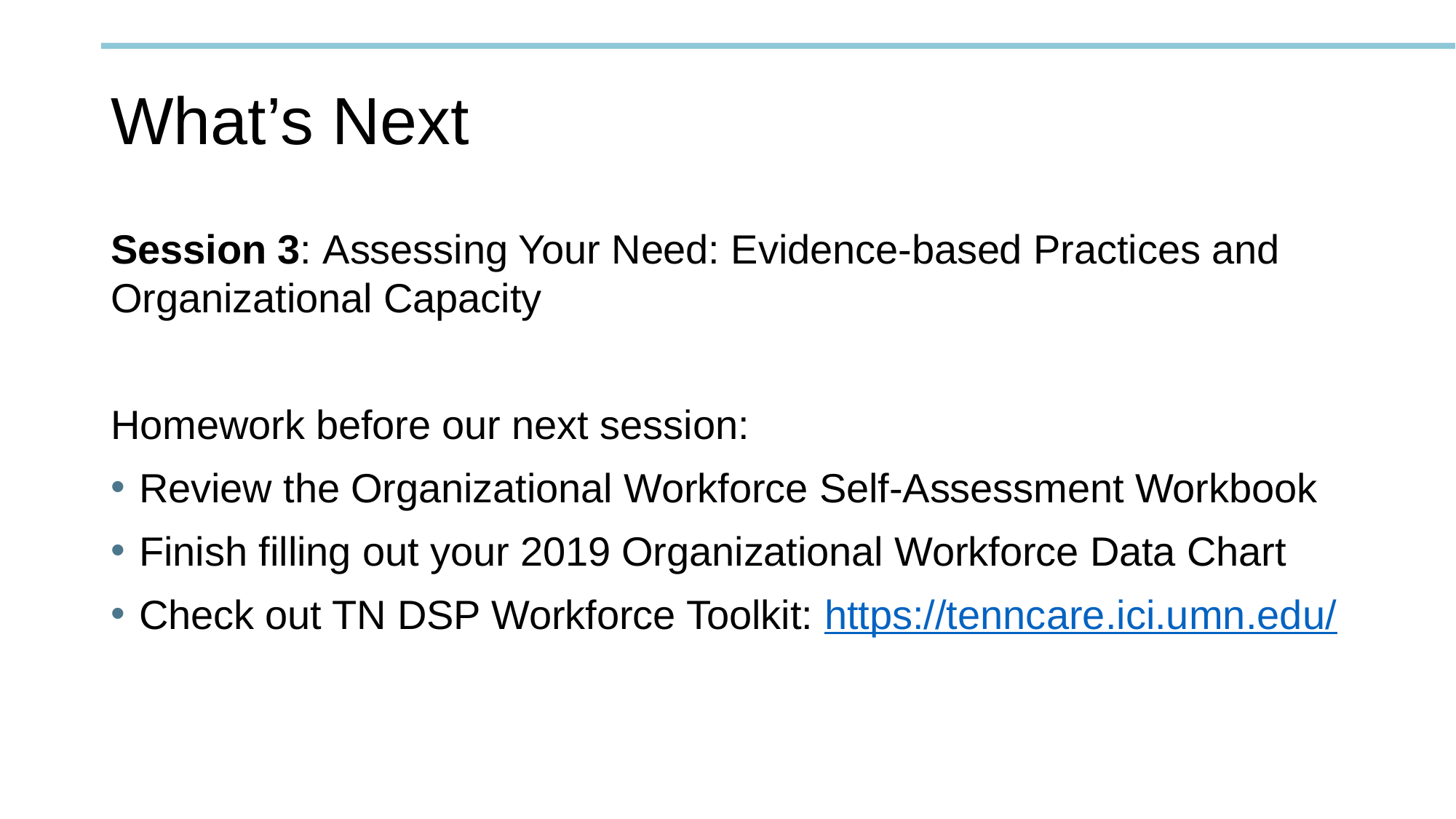

# What’s Next
Session 3: Assessing Your Need: Evidence-based Practices and Organizational Capacity

Homework before our next session:
Review the Organizational Workforce Self-Assessment Workbook
Finish filling out your 2019 Organizational Workforce Data Chart
Check out TN DSP Workforce Toolkit: https://tenncare.ici.umn.edu/